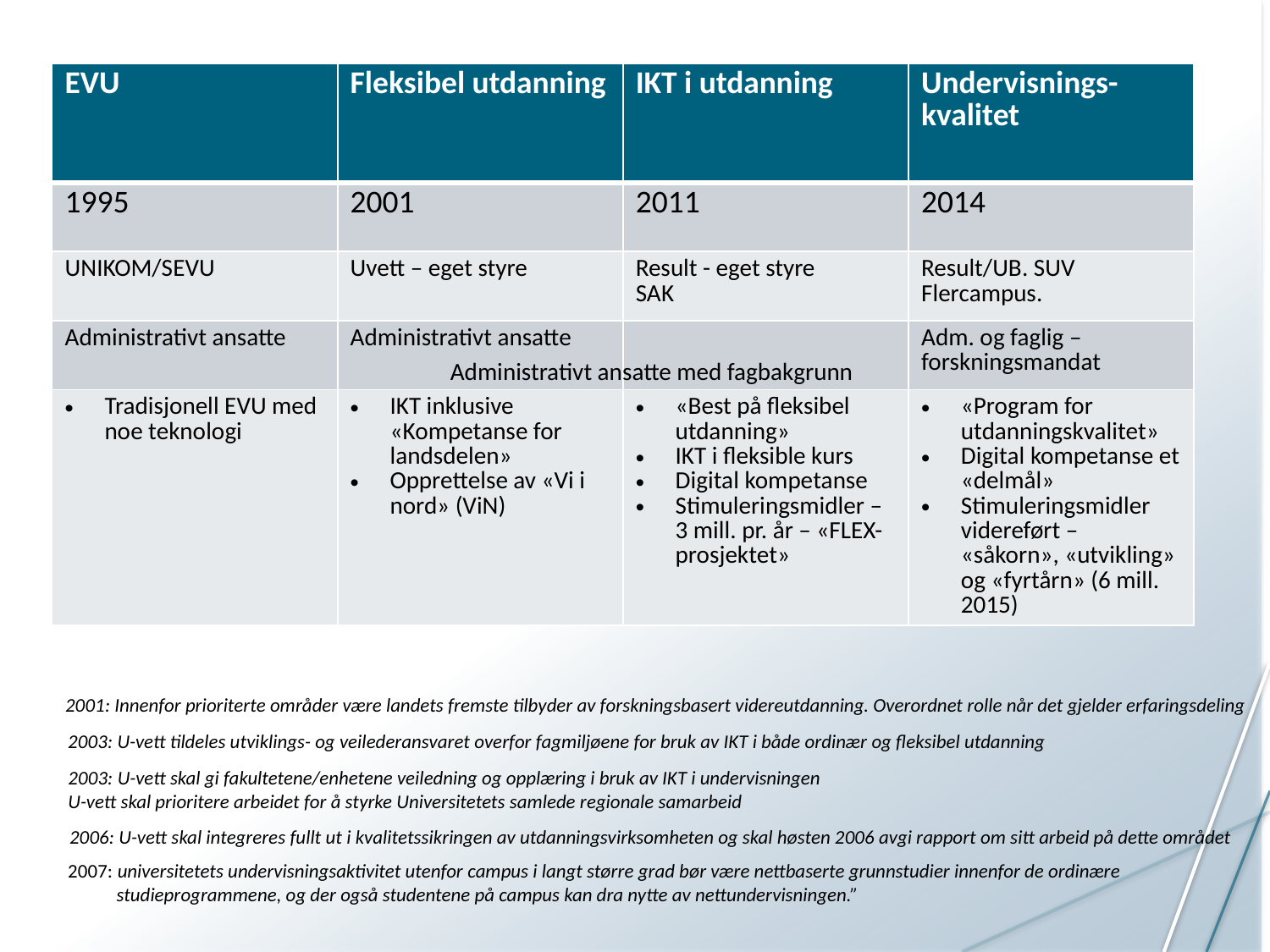

| EVU | Fleksibel utdanning | IKT i utdanning | Undervisnings-kvalitet |
| --- | --- | --- | --- |
| 1995 | 2001 | 2011 | 2014 |
| UNIKOM/SEVU | Uvett – eget styre | Result - eget styre SAK | Result/UB. SUV Flercampus. |
| Administrativt ansatte | Administrativt ansatte |  | Adm. og faglig –forskningsmandat |
| Tradisjonell EVU med noe teknologi | IKT inklusive «Kompetanse for landsdelen» Opprettelse av «Vi i nord» (ViN) | «Best på fleksibel utdanning» IKT i fleksible kurs Digital kompetanse Stimuleringsmidler – 3 mill. pr. år – «FLEX-prosjektet» | «Program for utdanningskvalitet» Digital kompetanse et «delmål» Stimuleringsmidler videreført – «såkorn», «utvikling» og «fyrtårn» (6 mill. 2015) |
Administrativt ansatte med fagbakgrunn
2001: Innenfor prioriterte områder være landets fremste tilbyder av forskningsbasert videreutdanning. Overordnet rolle når det gjelder erfaringsdeling
2003: U-vett tildeles utviklings- og veilederansvaret overfor fagmiljøene for bruk av IKT i både ordinær og fleksibel utdanning
2003: U-vett skal gi fakultetene/enhetene veiledning og opplæring i bruk av IKT i undervisningen
U-vett skal prioritere arbeidet for å styrke Universitetets samlede regionale samarbeid

2006: U-vett skal integreres fullt ut i kvalitetssikringen av utdanningsvirksomheten og skal høsten 2006 avgi rapport om sitt arbeid på dette området

2007: universitetets undervisningsaktivitet utenfor campus i langt større grad bør være nettbaserte grunnstudier innenfor de ordinære
           studieprogrammene, og der også studentene på campus kan dra nytte av nettundervisningen.”